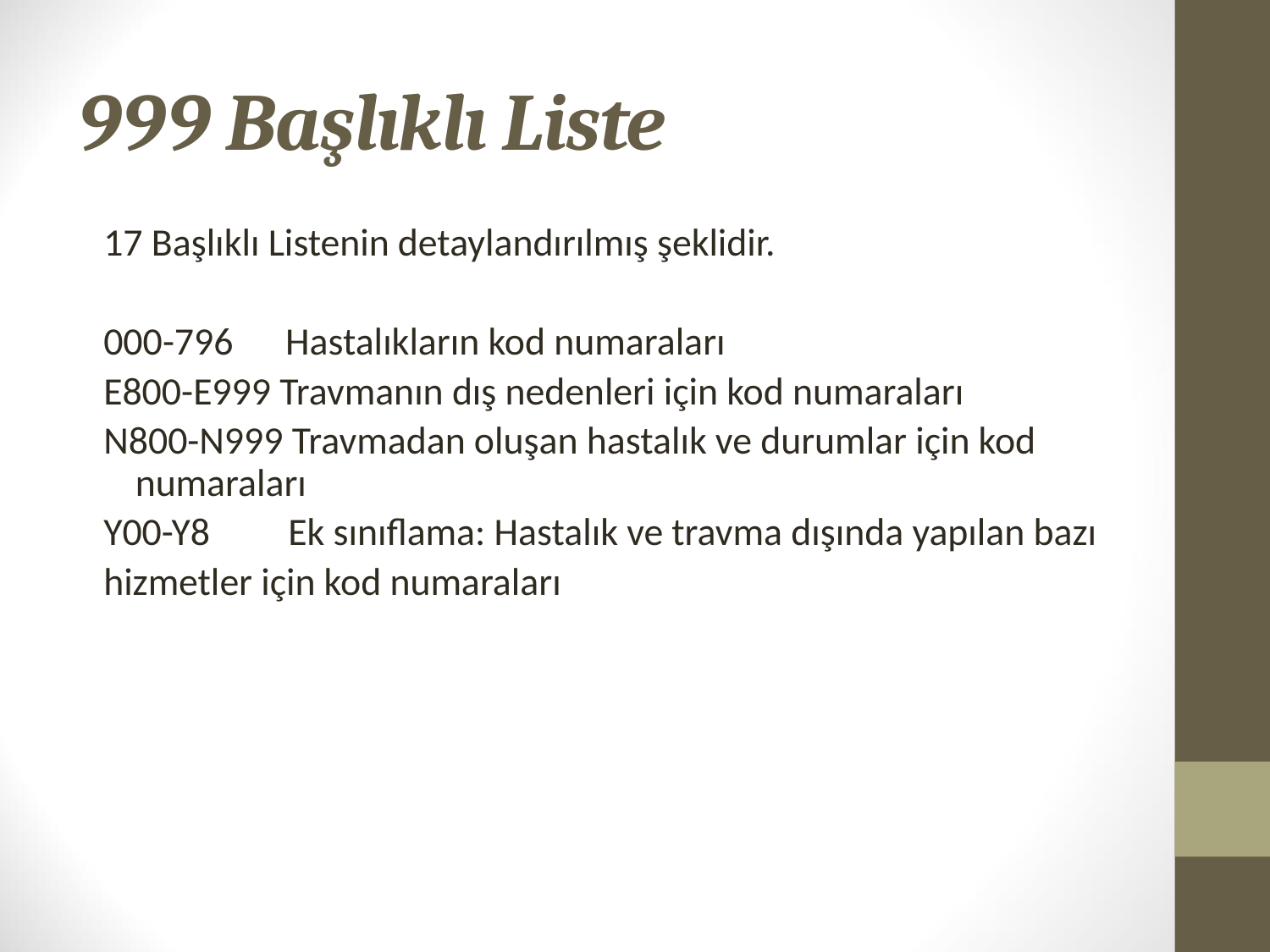

# 999 Başlıklı Liste
17 Başlıklı Listenin detaylandırılmış şeklidir.

000-796      Hastalıkların kod numaraları
E800-E999 Travmanın dış nedenleri için kod numaraları
N800-N999 Travmadan oluşan hastalık ve durumlar için kod numaraları
Y00-Y8         Ek sınıflama: Hastalık ve travma dışında yapılan bazı
hizmetler için kod numaraları